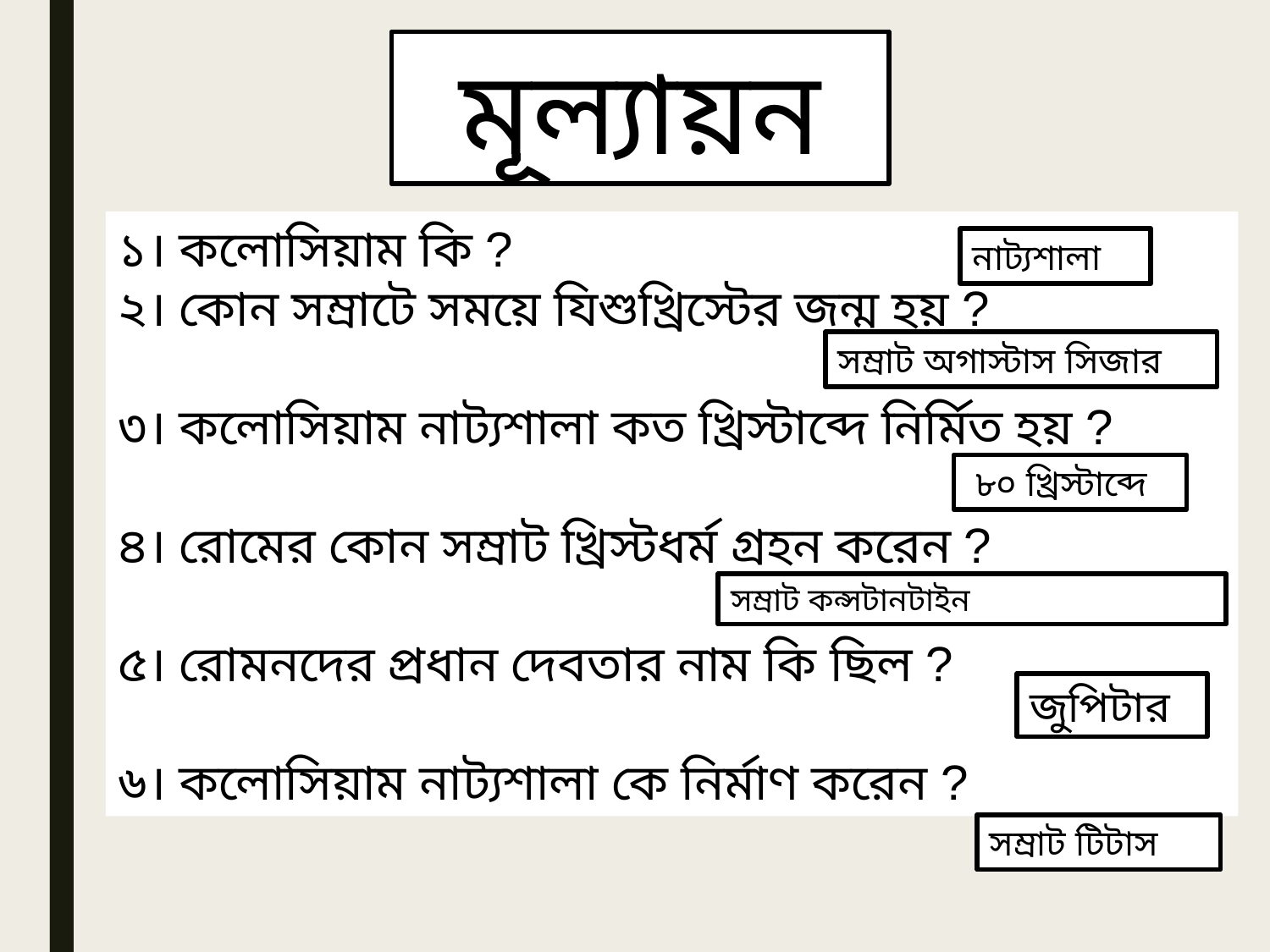

মূল্যায়ন
১। কলোসিয়াম কি ?
২। কোন সম্রাটে সময়ে যিশুখ্রিস্টের জন্ম হয় ?

৩। কলোসিয়াম নাট্যশালা কত খ্রিস্টাব্দে নির্মিত হয় ?

৪। রোমের কোন সম্রাট খ্রিস্টধর্ম গ্রহন করেন ?

৫। রোমনদের প্রধান দেবতার নাম কি ছিল ?

৬। কলোসিয়াম নাট্যশালা কে নির্মাণ করেন ?
নাট্যশালা
সম্রাট অগাস্টাস সিজার
 ৮০ খ্রিস্টাব্দে
সম্রাট কন্সটানটাইন
জুপিটার
সম্রাট টিটাস